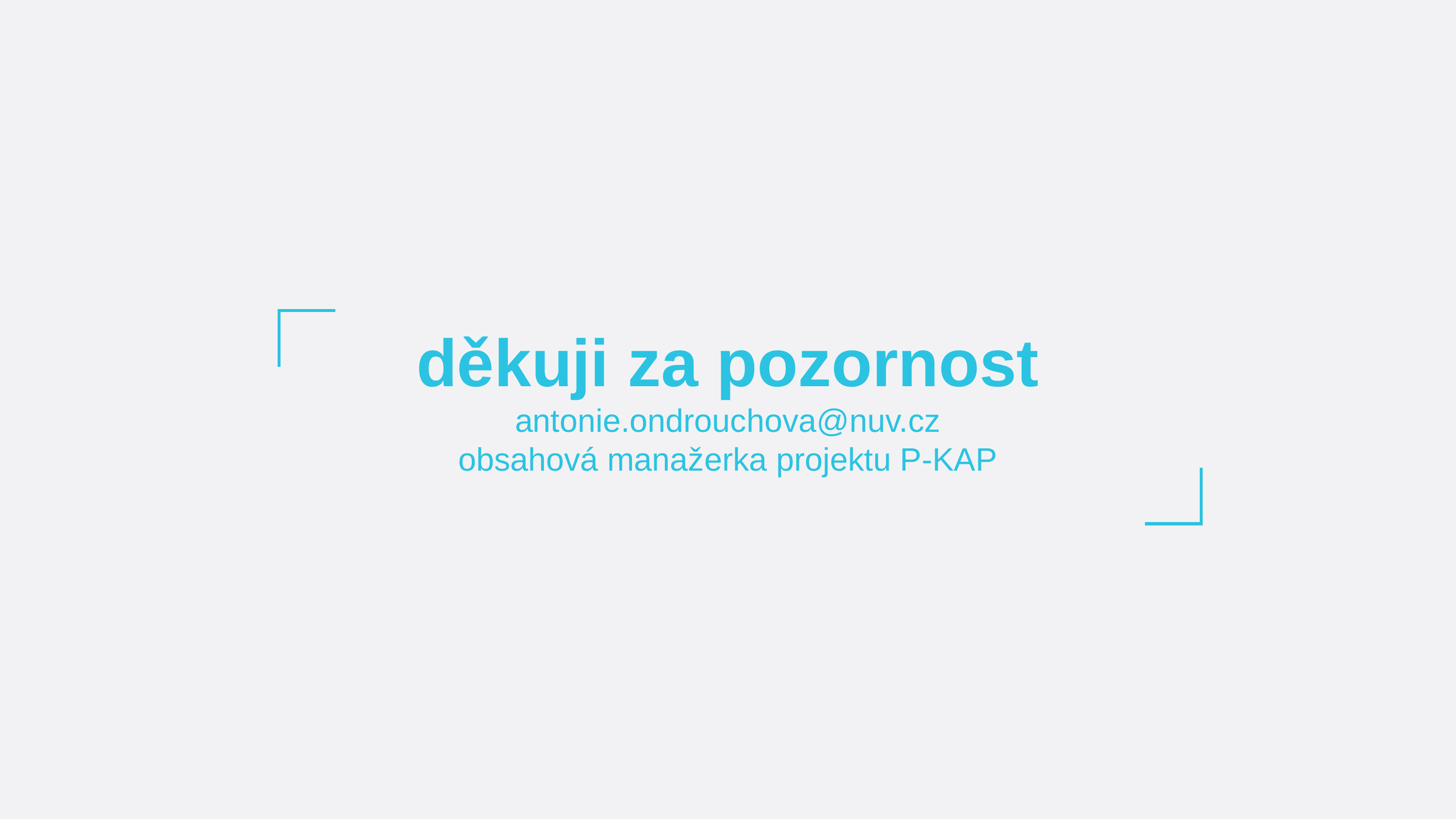

děkuji za pozornost
antonie.ondrouchova@nuv.cz
obsahová manažerka projektu P-KAP